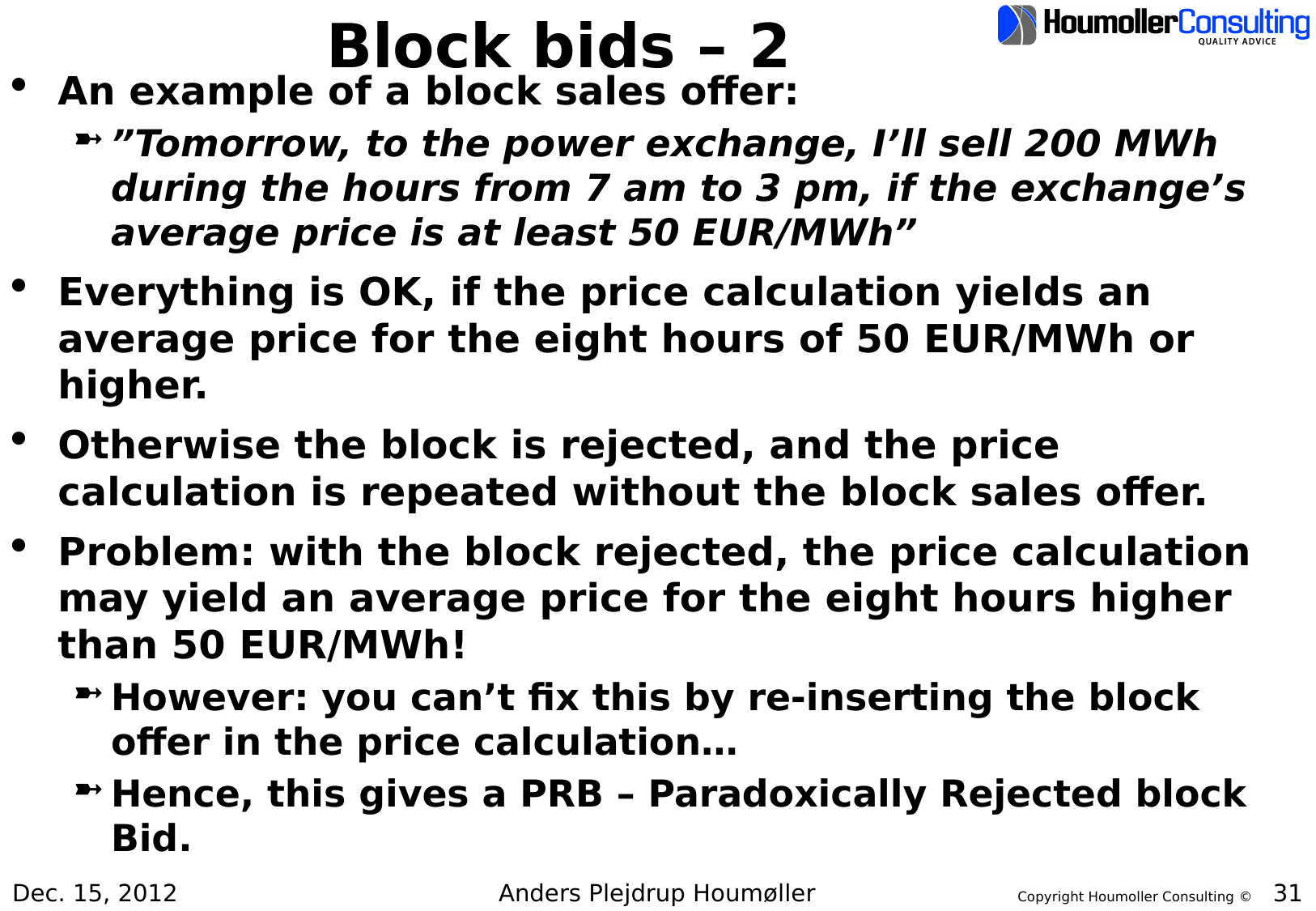

# Block bids – 2
An example of a block sales offer:
”Tomorrow, to the power exchange, I’ll sell 200 MWh during the hours from 7 am to 3 pm, if the exchange’s average price is at least 50 EUR/MWh”
Everything is OK, if the price calculation yields an average price for the eight hours of 50 EUR/MWh or higher.
Otherwise the block is rejected, and the price calculation is repeated without the block sales offer.
Problem: with the block rejected, the price calculation may yield an average price for the eight hours higher than 50 EUR/MWh!
However: you can’t fix this by re-inserting the block offer in the price calculation…
Hence, this gives a PRB – Paradoxically Rejected block Bid.
Dec. 15, 2012
Anders Plejdrup Houmøller
31